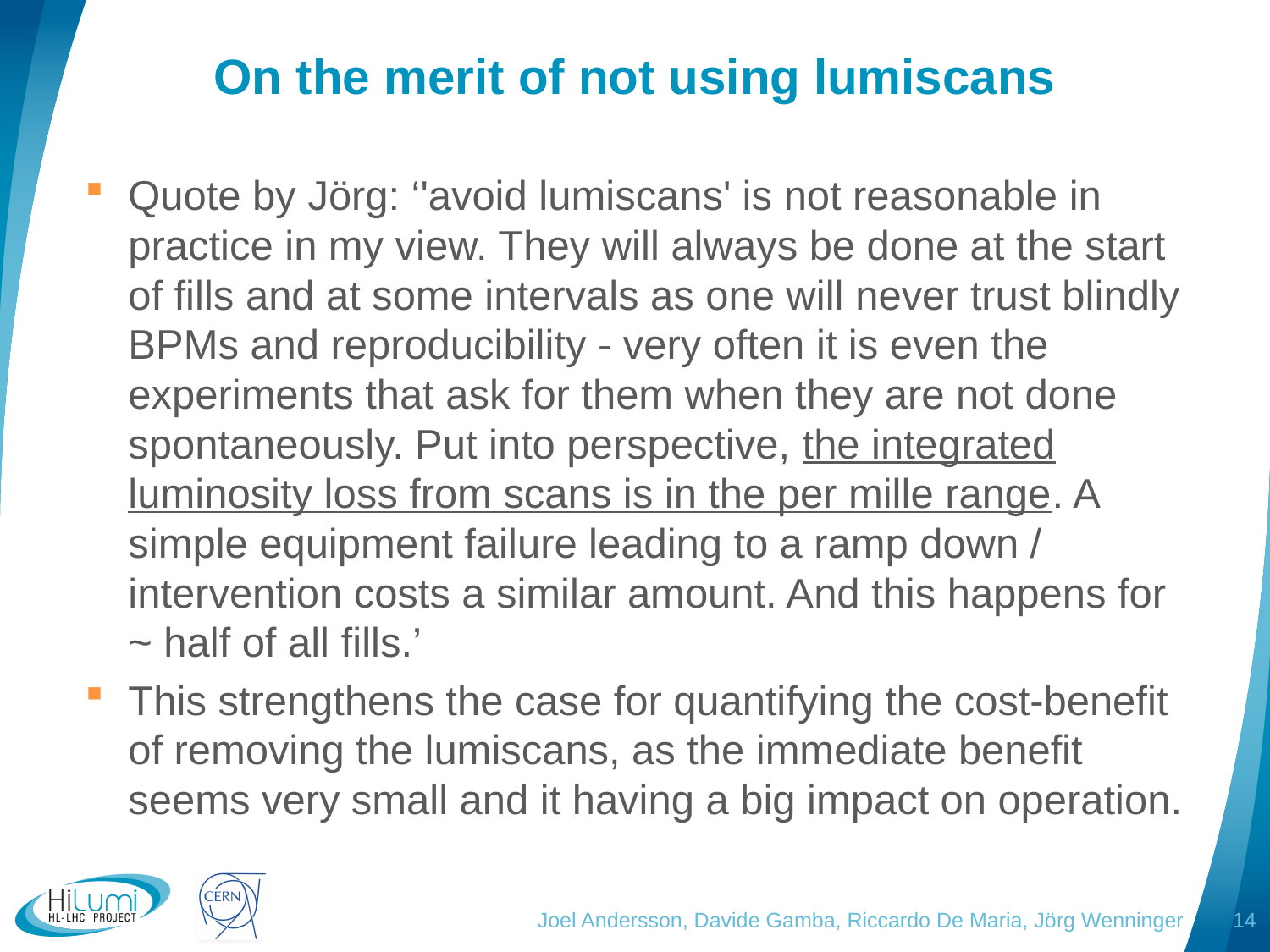

# On the merit of not using lumiscans
Quote by Jörg: ‘'avoid lumiscans' is not reasonable in practice in my view. They will always be done at the start of fills and at some intervals as one will never trust blindly BPMs and reproducibility - very often it is even the experiments that ask for them when they are not done spontaneously. Put into perspective, the integrated luminosity loss from scans is in the per mille range. A simple equipment failure leading to a ramp down / intervention costs a similar amount. And this happens for ~ half of all fills.’
This strengthens the case for quantifying the cost-benefit of removing the lumiscans, as the immediate benefit seems very small and it having a big impact on operation.
Joel Andersson, Davide Gamba, Riccardo De Maria, Jörg Wenninger
14